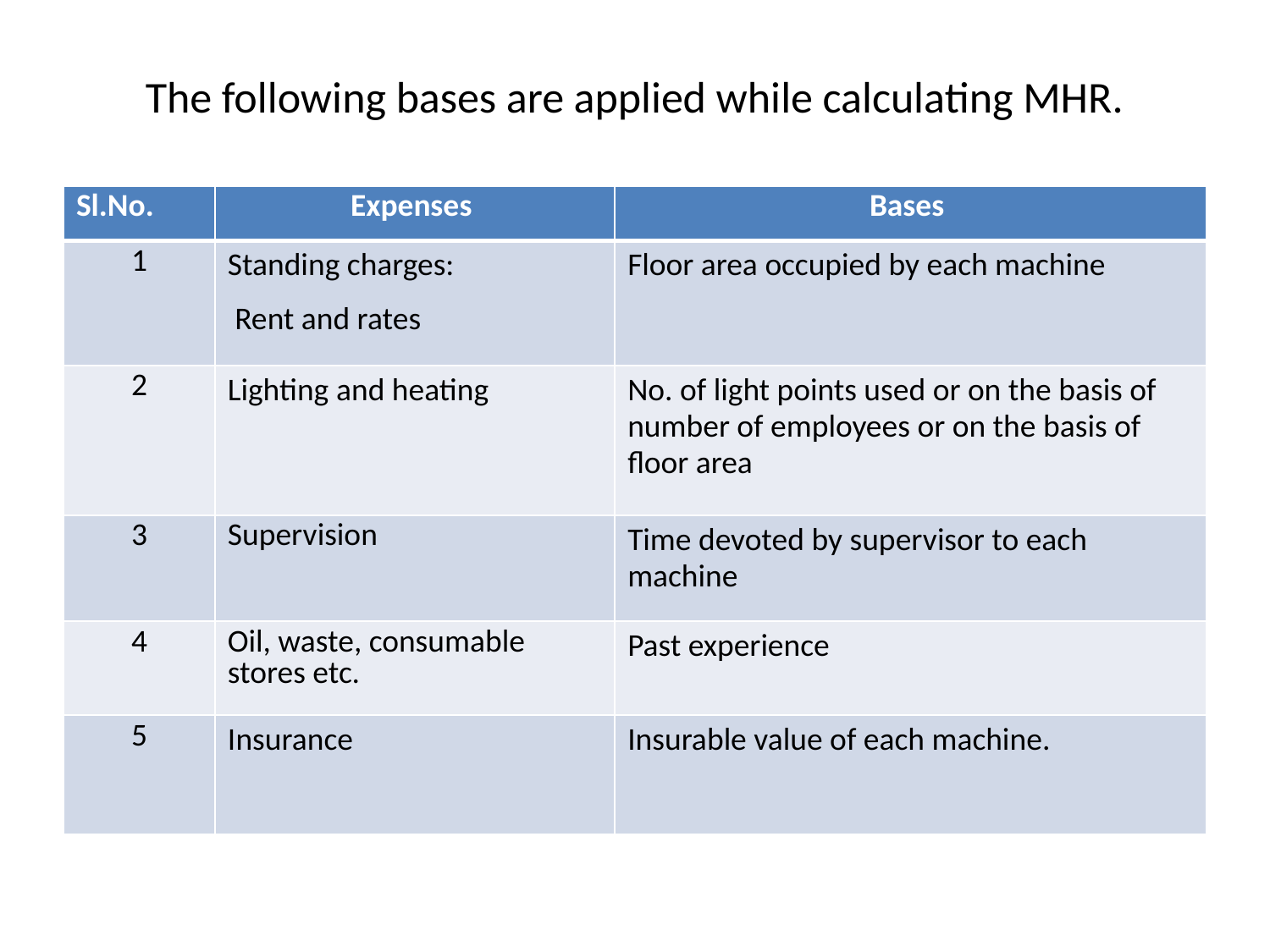

# The following bases are applied while calculating MHR.
| Sl.No. | Expenses | Bases |
| --- | --- | --- |
| 1 | Standing charges: Rent and rates | Floor area occupied by each machine |
| 2 | Lighting and heating | No. of light points used or on the basis of number of employees or on the basis of floor area |
| 3 | Supervision | Time devoted by supervisor to each machine |
| 4 | Oil, waste, consumable stores etc. | Past experience |
| 5 | Insurance | Insurable value of each machine. |